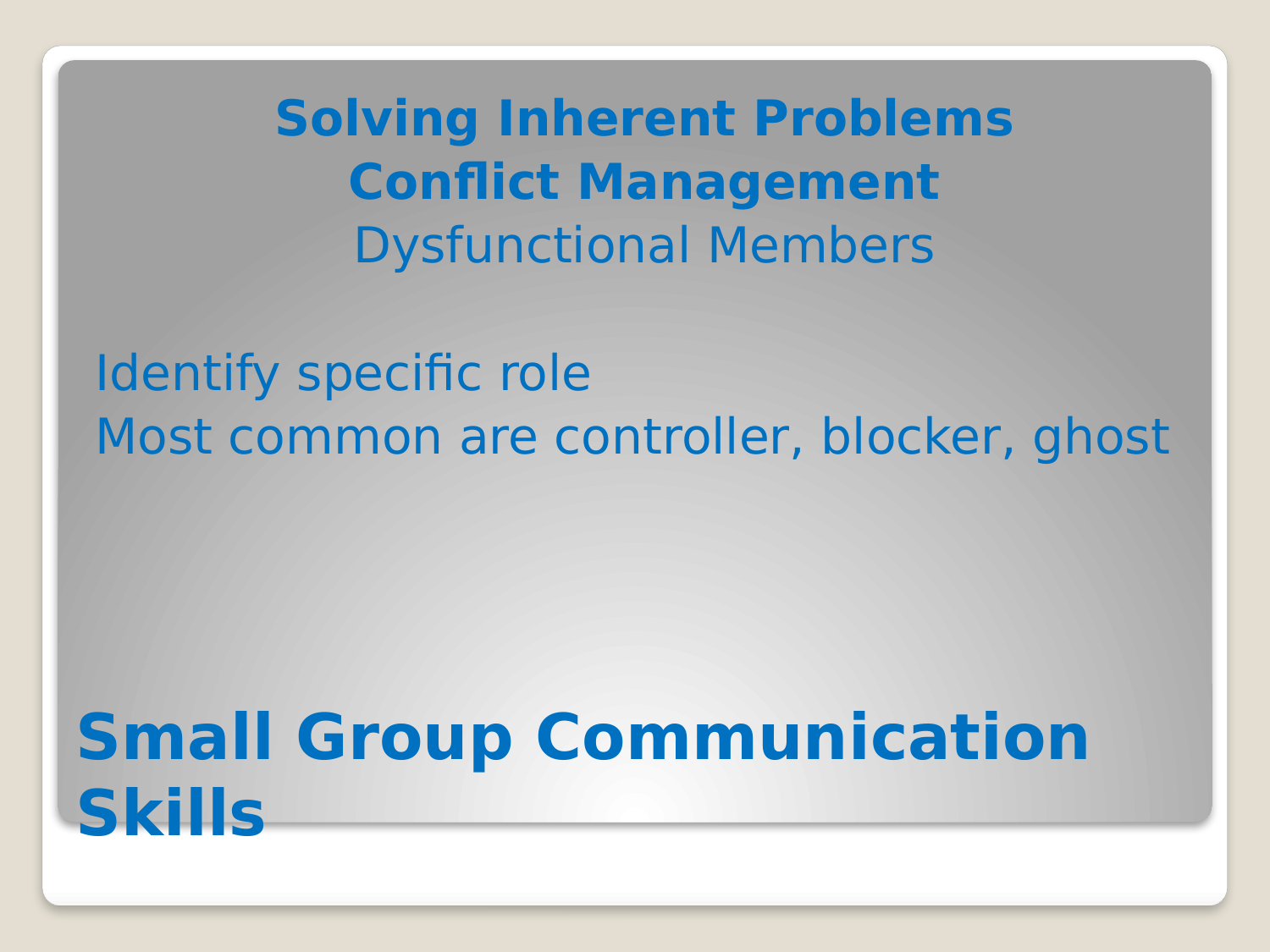

Solving Inherent Problems
Conflict Management
Dysfunctional Members

Identify specific role
Most common are controller, blocker, ghost

# Small Group Communication Skills